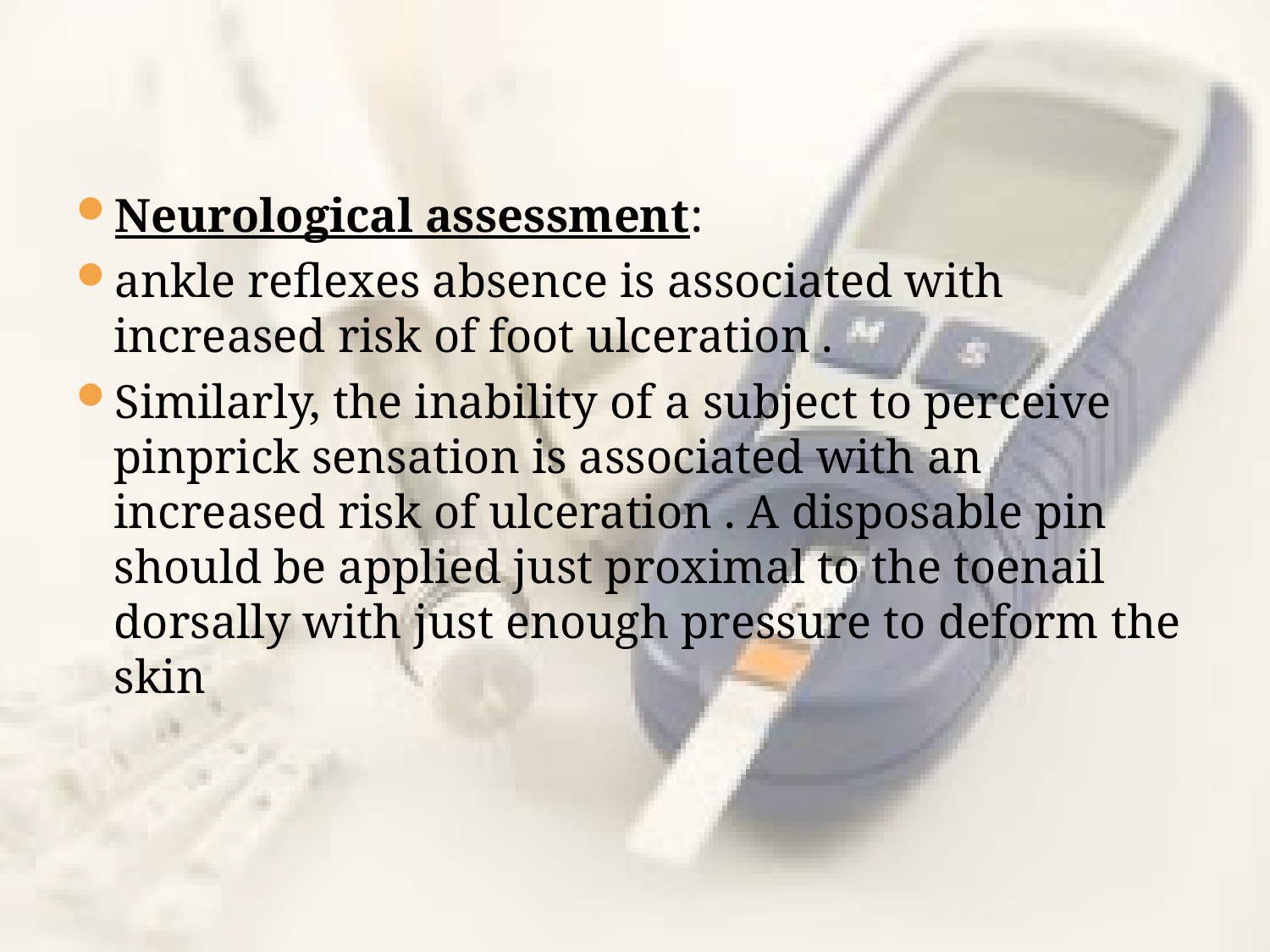

Neurological assessment:
ankle reflexes absence is associated with increased risk of foot ulceration .
Similarly, the inability of a subject to perceive pinprick sensation is associated with an increased risk of ulceration . A disposable pin should be applied just proximal to the toenail dorsally with just enough pressure to deform the skin